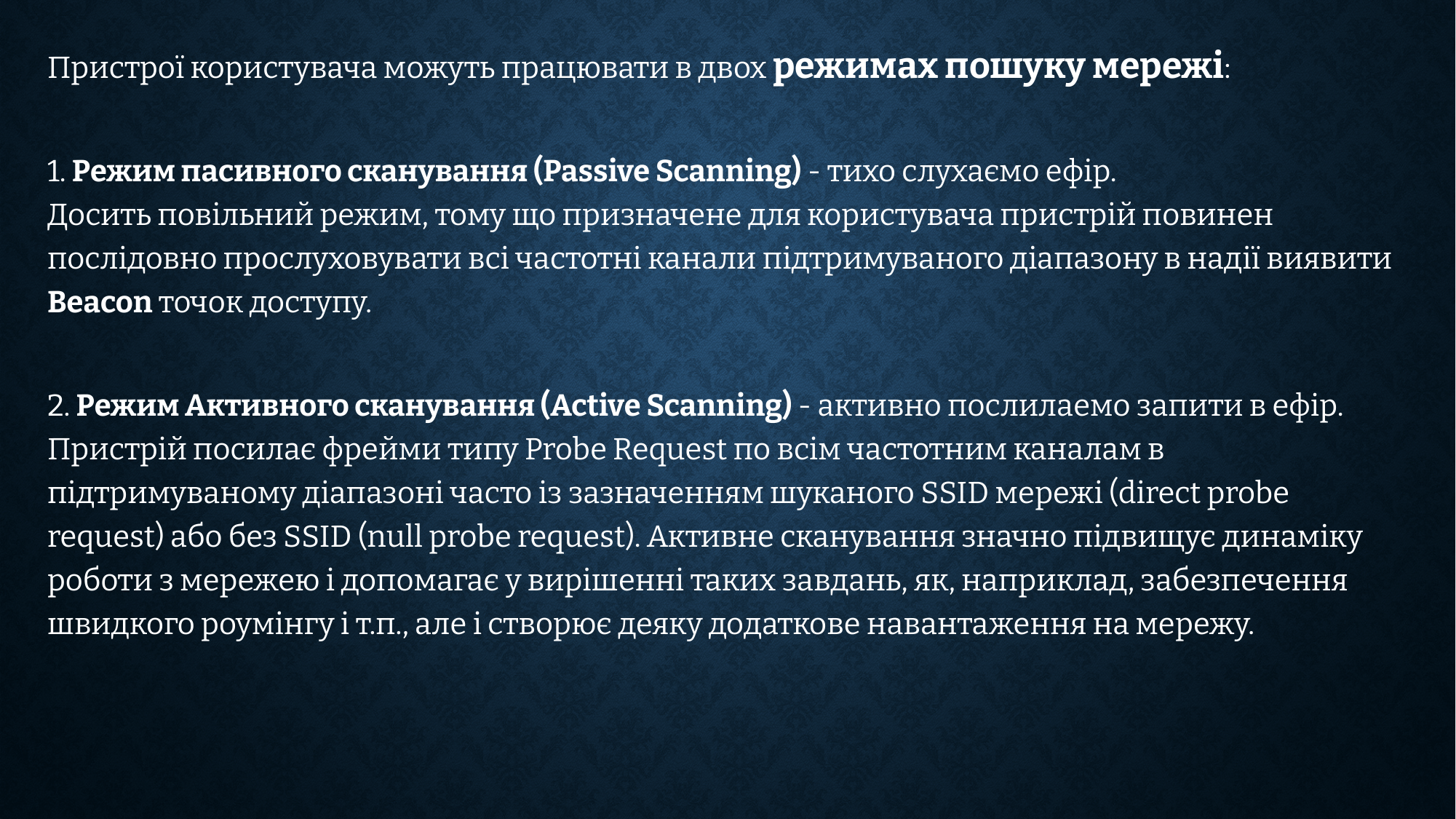

Пристрої користувача можуть працювати в двох режимах пошуку мережі:
1. Режим пасивного сканування (Passive Scanning) - тихо слухаємо ефір.
Досить повільний режим, тому що призначене для користувача пристрій повинен послідовно прослуховувати всі частотні канали підтримуваного діапазону в надії виявити Beacon точок доступу.
2. Режим Активного сканування (Active Scanning) - активно послилаемо запити в ефір.
Пристрій посилає фрейми типу Probe Request по всім частотним каналам в підтримуваному діапазоні часто із зазначенням шуканого SSID мережі (direct probe request) або без SSID (null probe request). Активне сканування значно підвищує динаміку роботи з мережею і допомагає у вирішенні таких завдань, як, наприклад, забезпечення швидкого роумінгу і т.п., але і створює деяку додаткове навантаження на мережу.